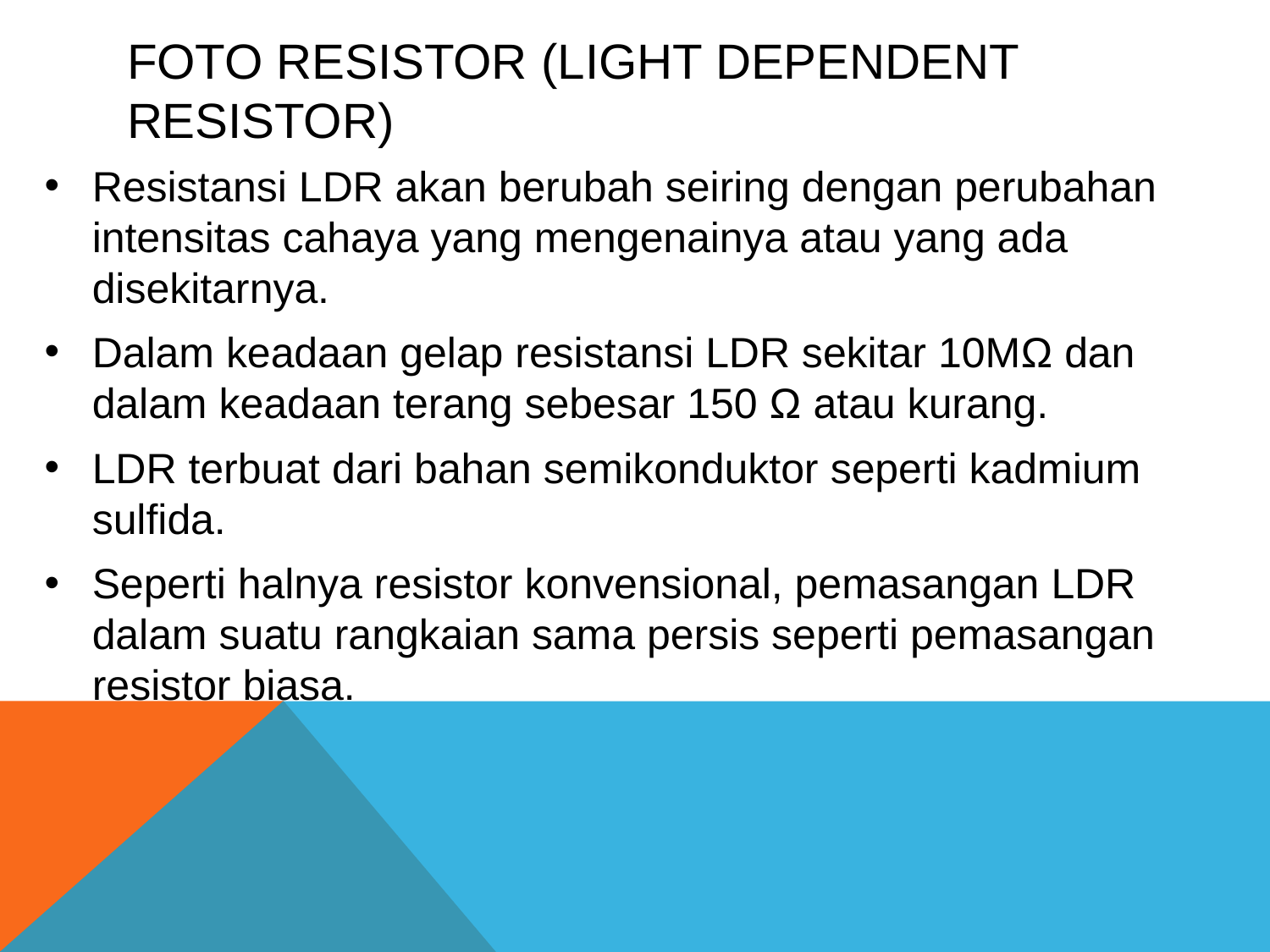

# Foto Resistor (Light Dependent Resistor)
Resistansi LDR akan berubah seiring dengan perubahan intensitas cahaya yang mengenainya atau yang ada disekitarnya.
Dalam keadaan gelap resistansi LDR sekitar 10MΩ dan dalam keadaan terang sebesar 150 Ω atau kurang.
LDR terbuat dari bahan semikonduktor seperti kadmium sulfida.
Seperti halnya resistor konvensional, pemasangan LDR dalam suatu rangkaian sama persis seperti pemasangan resistor biasa.